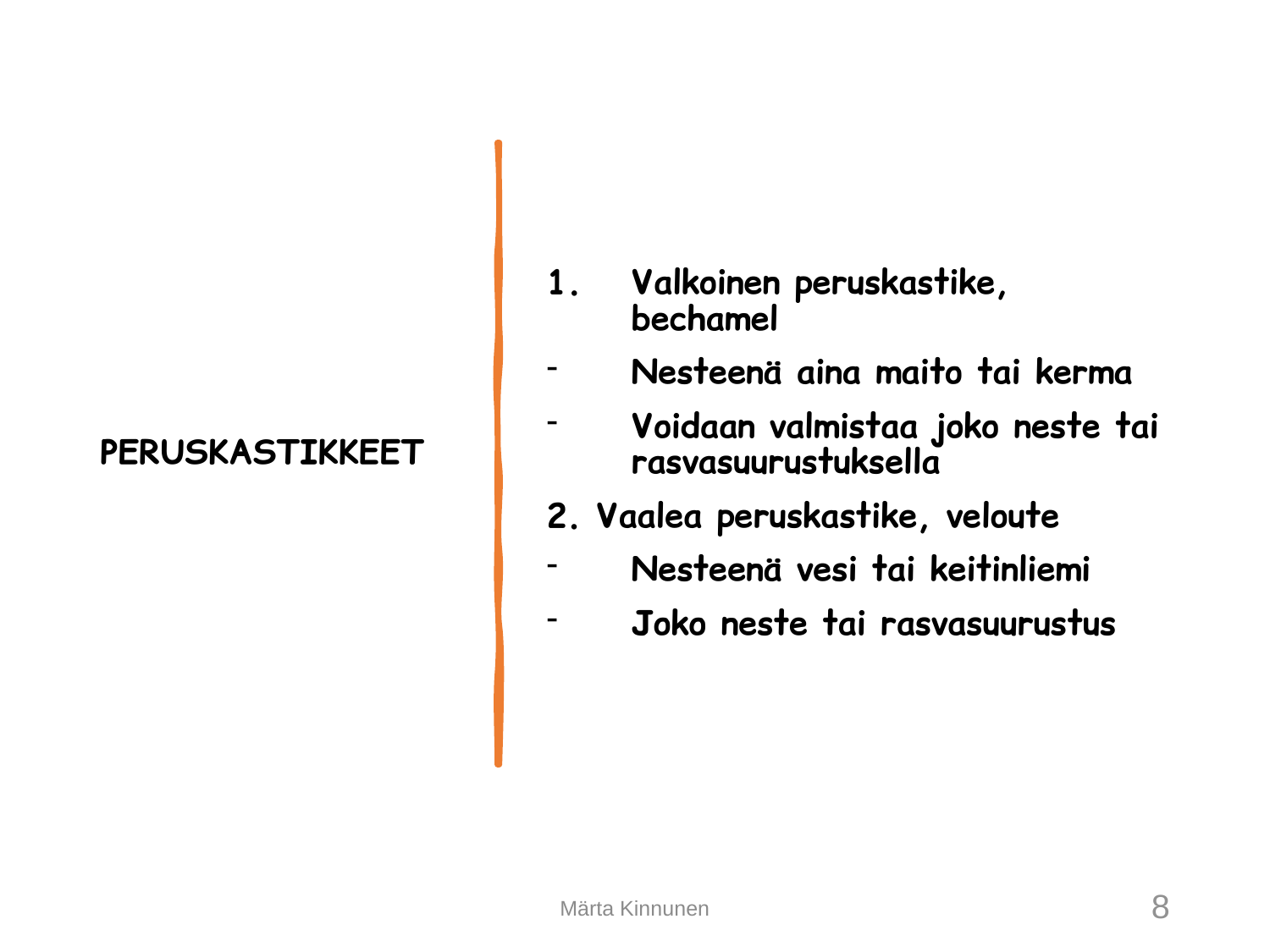

# PERUSKASTIKKEET
Valkoinen peruskastike, bechamel
Nesteenä aina maito tai kerma
Voidaan valmistaa joko neste tai rasvasuurustuksella
2. Vaalea peruskastike, veloute
Nesteenä vesi tai keitinliemi
Joko neste tai rasvasuurustus

Märta Kinnunen
8